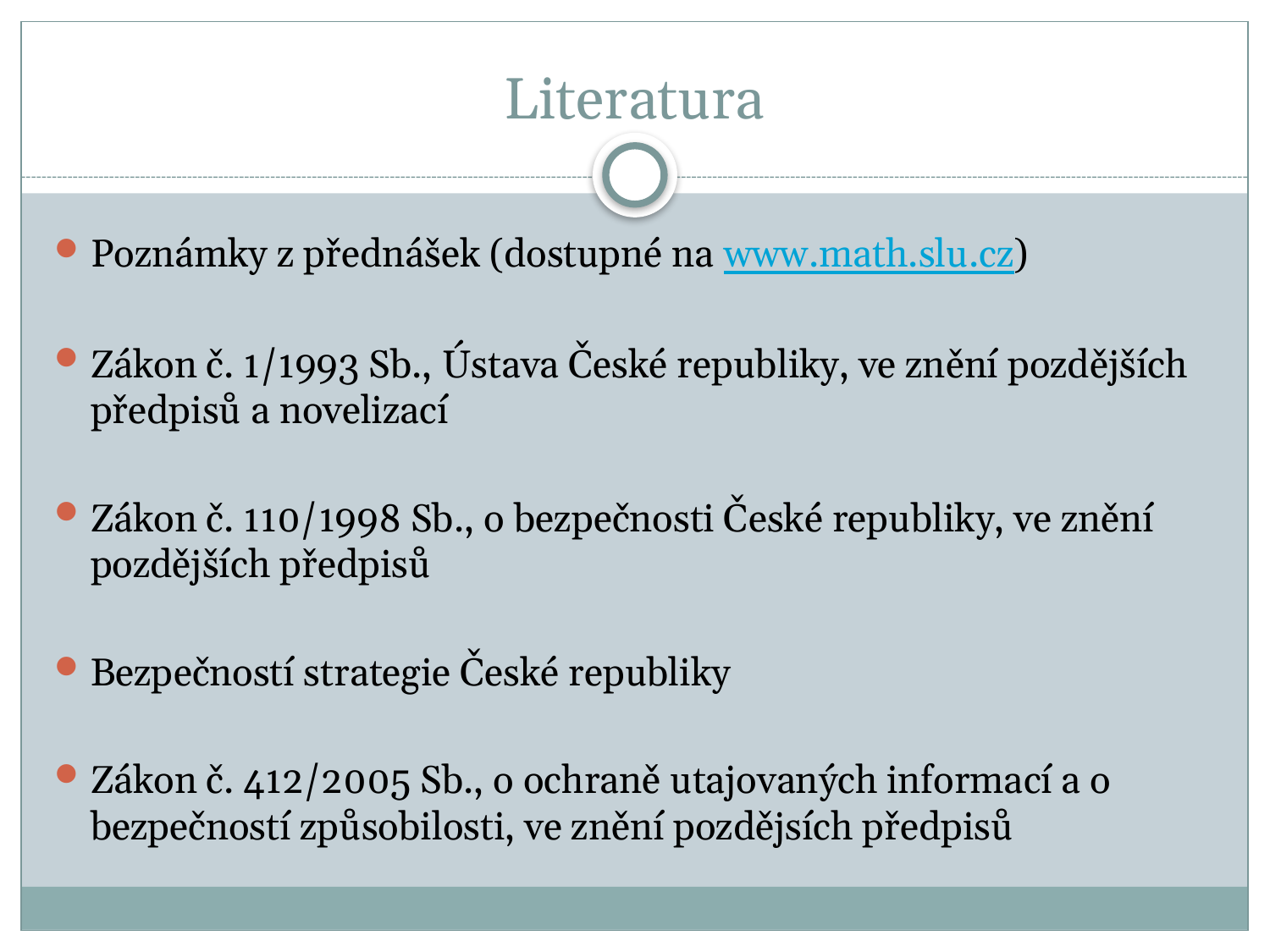

# Literatura
Poznámky z přednášek (dostupné na www.math.slu.cz)

Zákon č. 1/1993 Sb., Ústava České republiky, ve znění pozdějších předpisů a novelizací

Zákon č. 110/1998 Sb., o bezpečnosti České republiky, ve znění pozdějších předpisů

Bezpečností strategie České republiky

Zákon č. 412/2005 Sb., o ochraně utajovaných informací a o bezpečností způsobilosti, ve znění pozdějsích předpisů